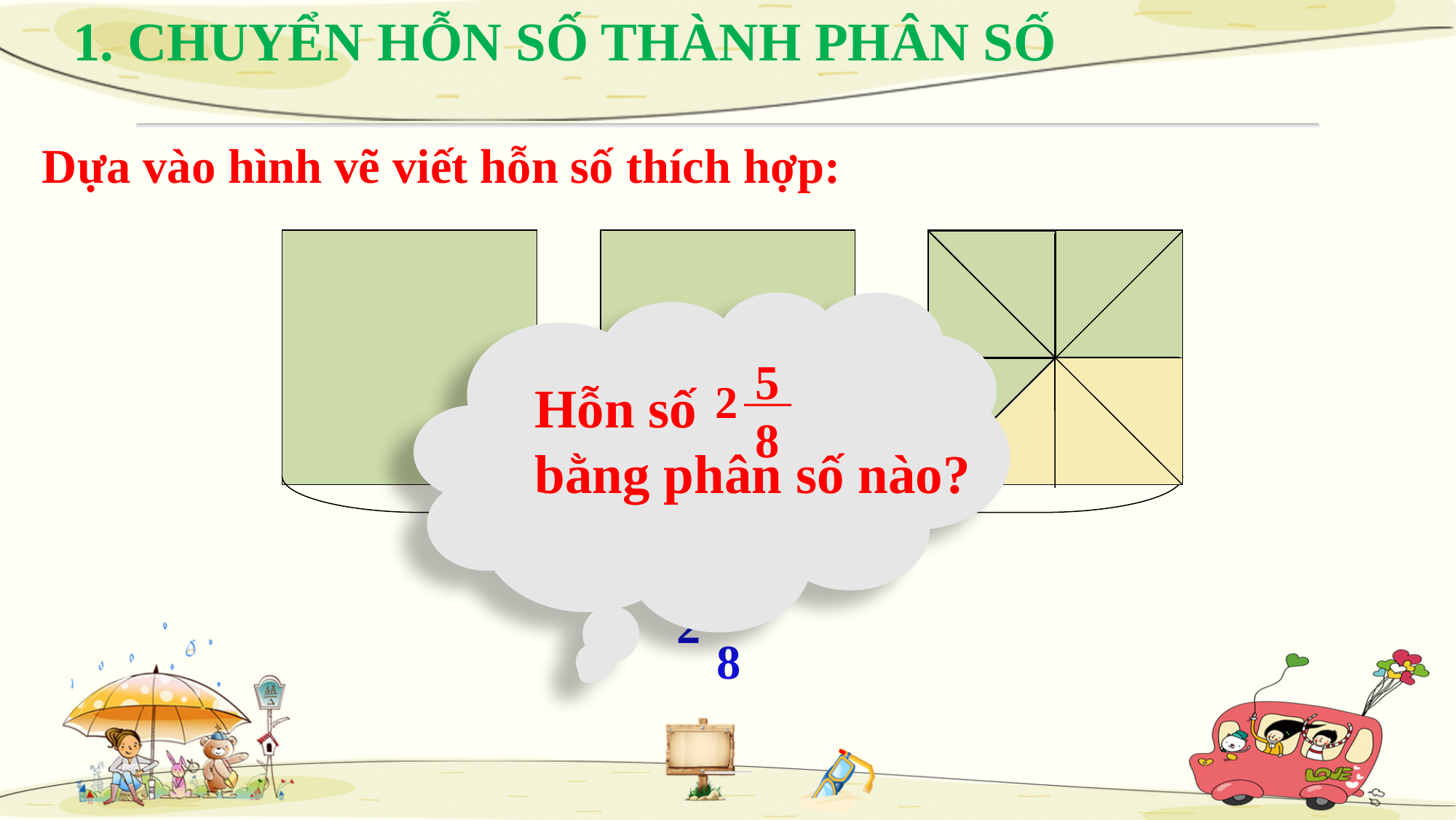

1. CHUYỂN HỖN SỐ THÀNH PHÂN SỐ

Dựa vào hình vẽ viết hỗn số thích hợp:

5
8

2
Hỗn số
bằng phân số nào?
5
8

2